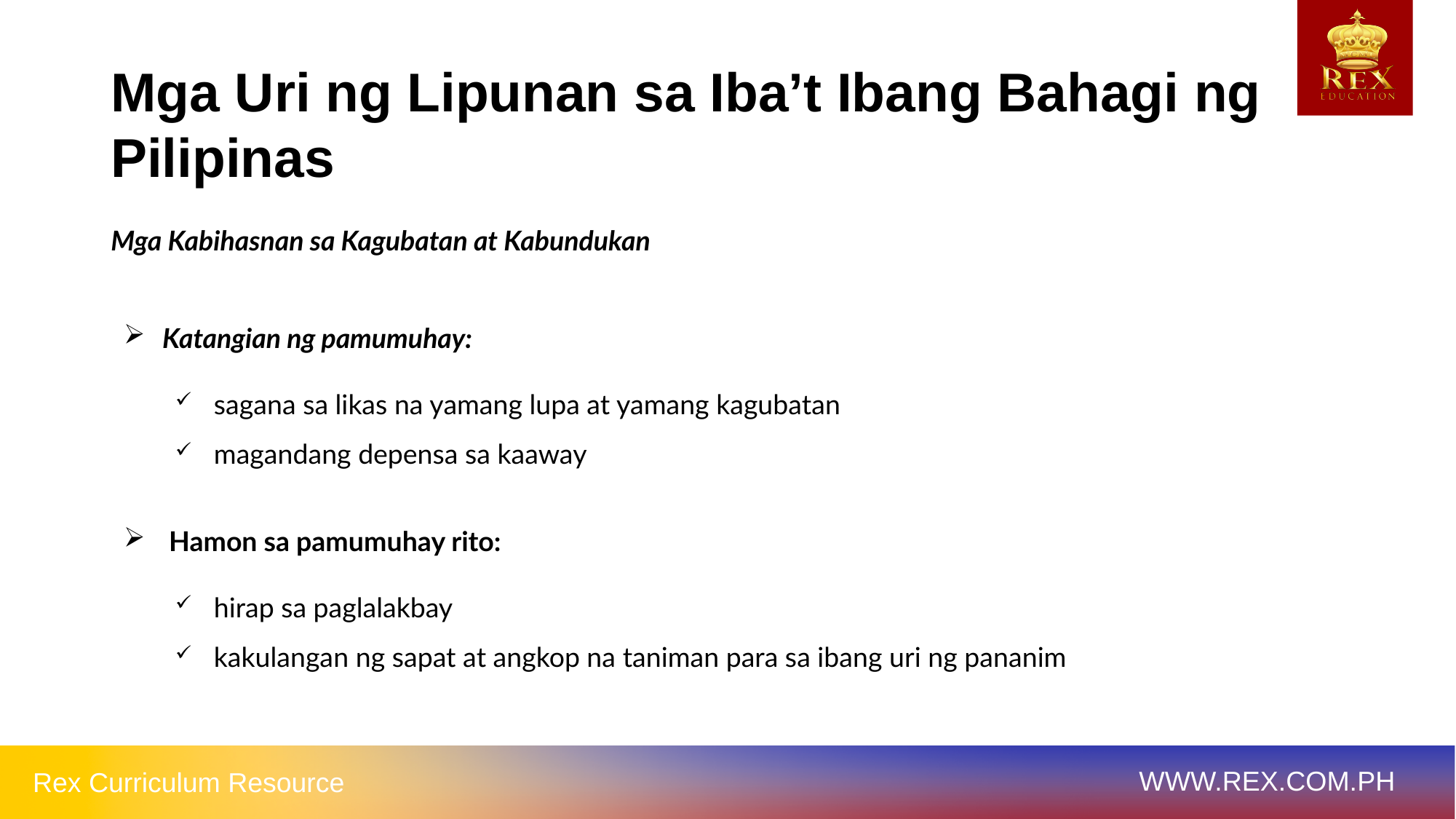

Mga Uri ng Lipunan sa Iba’t Ibang Bahagi ng Pilipinas
# Mga Kabihasnan sa Kagubatan at Kabundukan

Katangian ng pamumuhay:
sagana sa likas na yamang lupa at yamang kagubatan
magandang depensa sa kaaway

 Hamon sa pamumuhay rito:
hirap sa paglalakbay
kakulangan ng sapat at angkop na taniman para sa ibang uri ng pananim